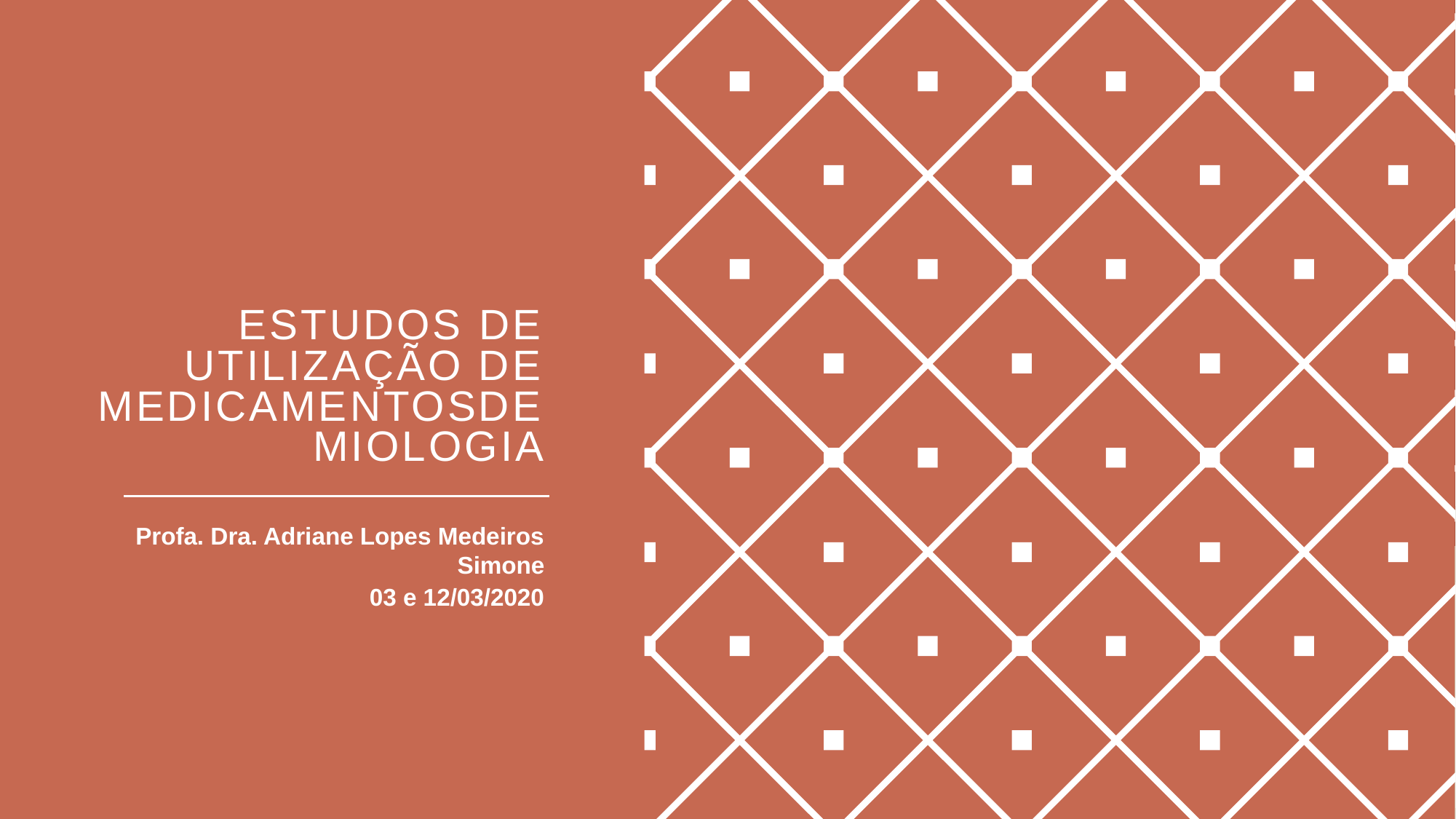

# ESTUDOS DE UTILIZAÇÃO DE MEDICAMENTOSdemiologia
Profa. Dra. Adriane Lopes Medeiros Simone
03 e 12/03/2020